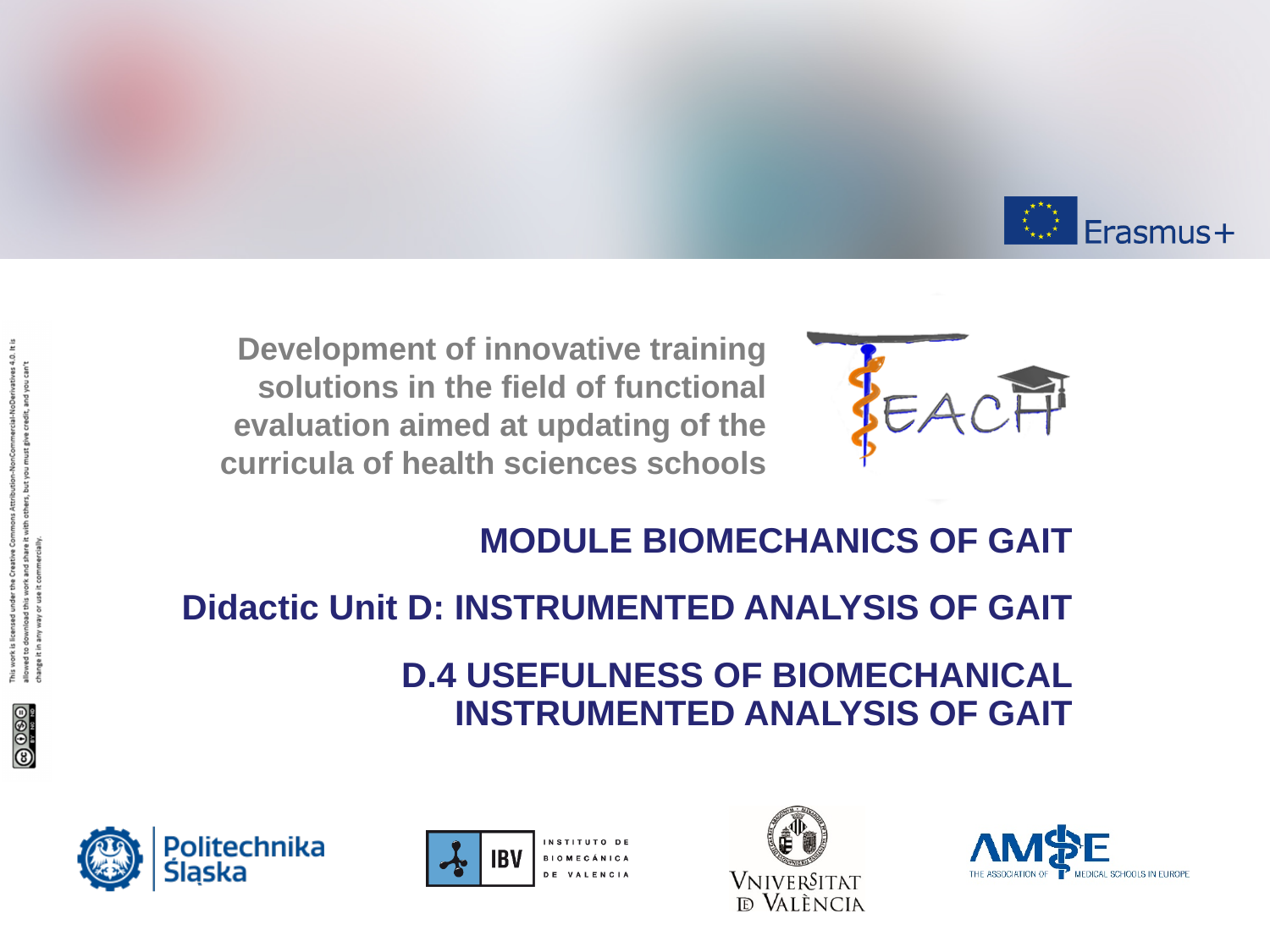

MODULE BIOMECHANICS OF GAIT
Didactic Unit D: INSTRUMENTED ANALYSIS OF GAIT
D.4 USEFULNESS OF BIOMECHANICAL INSTRUMENTED ANALYSIS OF GAIT